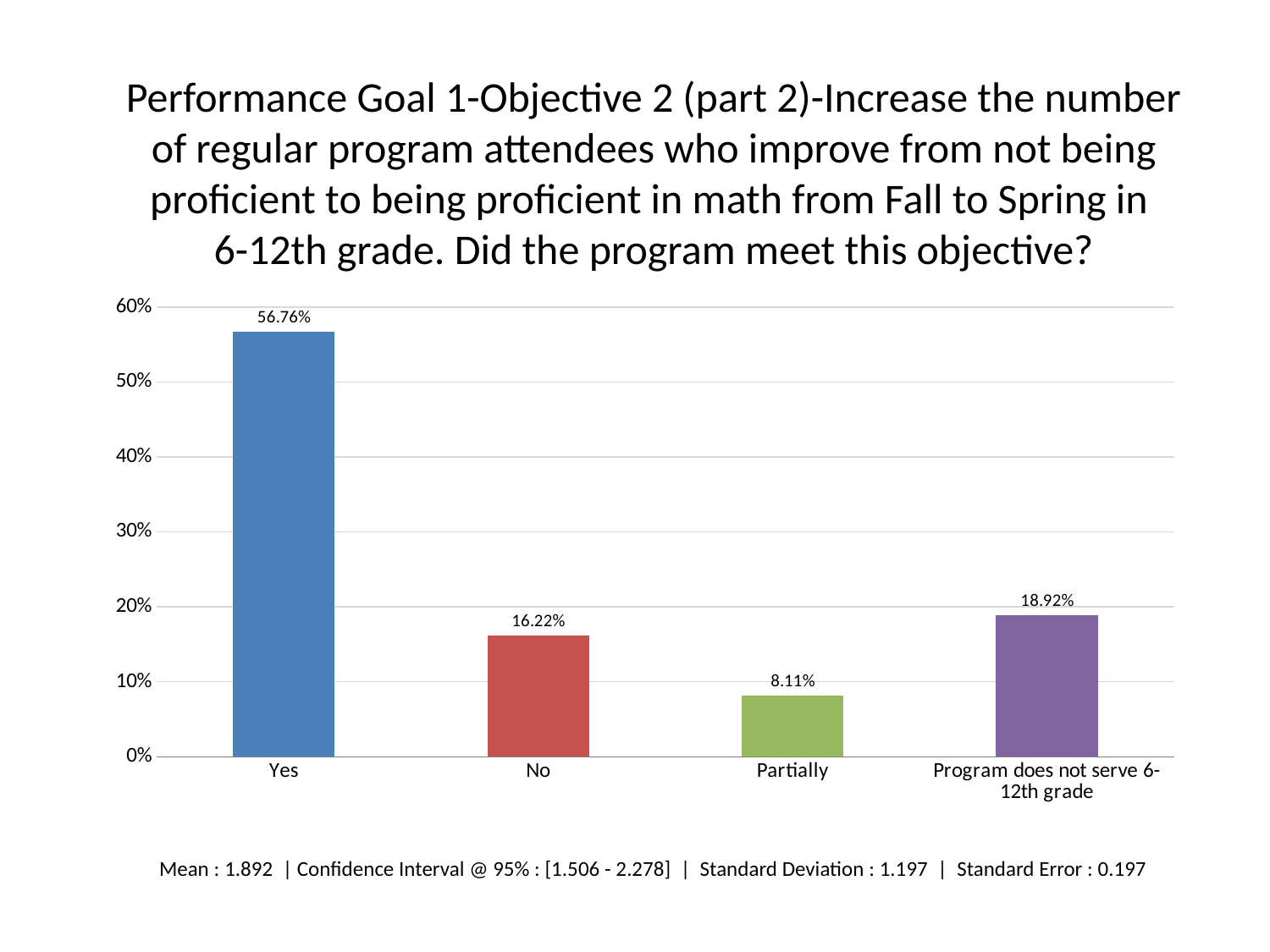

Performance Goal 1-Objective 2 (part 2)-Increase the number of regular program attendees who improve from not being proficient to being proficient in math from Fall to Spring in
6-12th grade. Did the program meet this objective?

### Chart

| Category |  |
|---|---|
| Yes | 0.5676 |
| No | 0.1622 |
| Partially | 0.0811 |
| Program does not serve 6-12th grade | 0.1892 |
Mean : 1.892  | Confidence Interval @ 95% : [1.506 - 2.278]  |  Standard Deviation : 1.197  |  Standard Error : 0.197